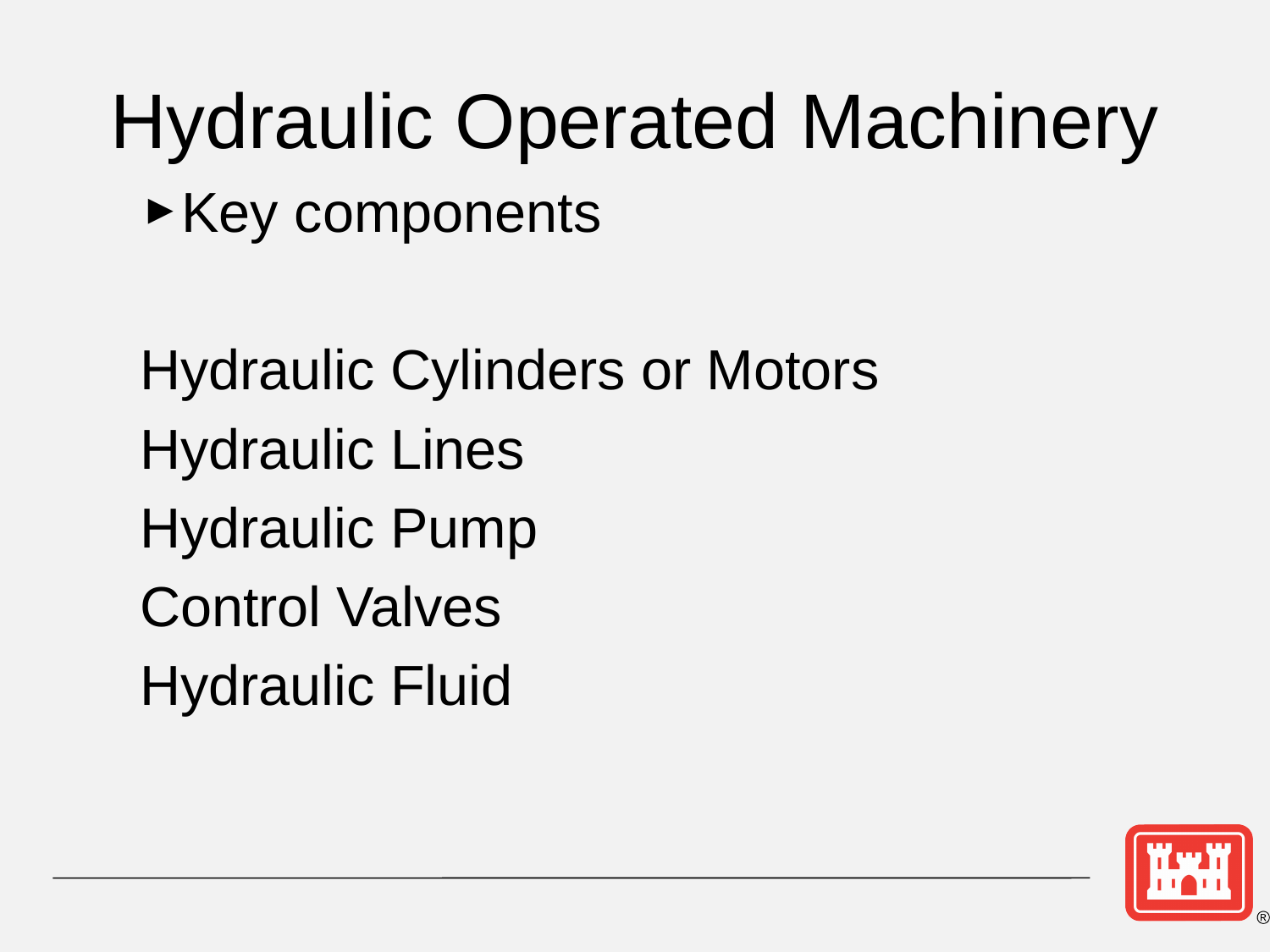

# Hydraulic Operated Machinery
Key components

Hydraulic Cylinders or Motors
Hydraulic Lines
Hydraulic Pump
Control Valves
Hydraulic Fluid